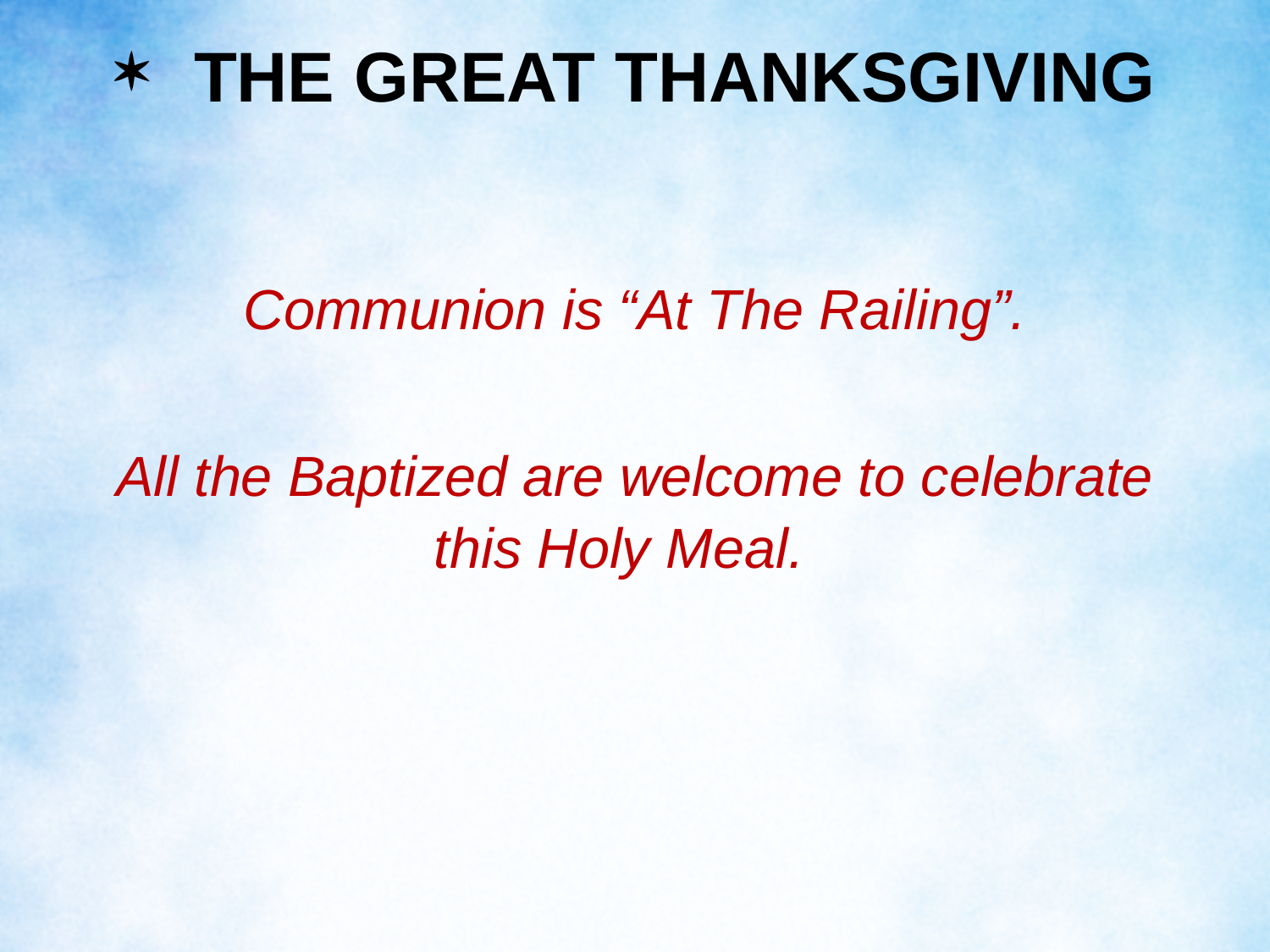

THE GREAT THANKSGIVING
Communion is “At The Railing”.

All the Baptized are welcome to celebrate this Holy Meal.